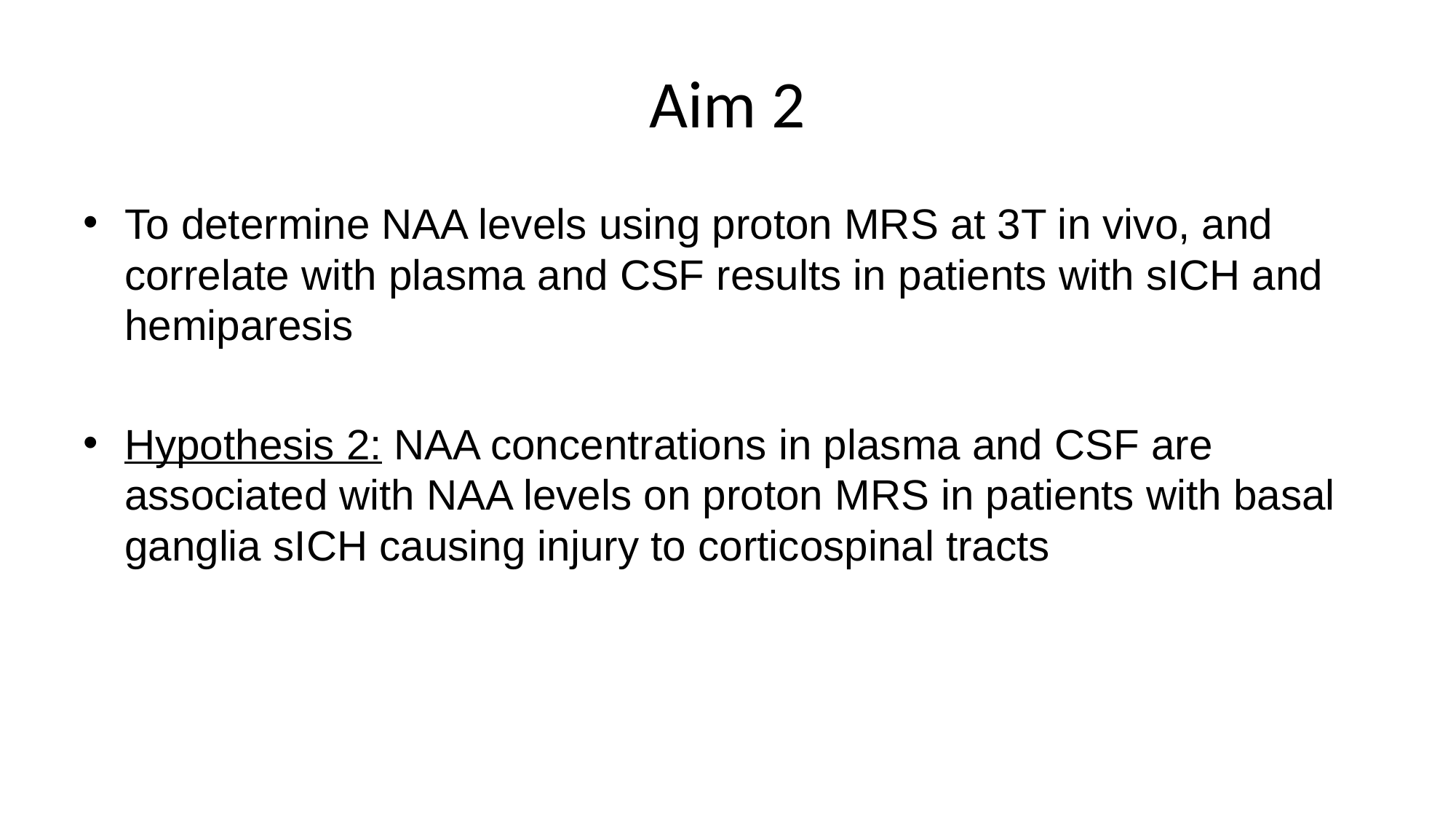

# Aim 2
To determine NAA levels using proton MRS at 3T in vivo, and correlate with plasma and CSF results in patients with sICH and hemiparesis

Hypothesis 2: NAA concentrations in plasma and CSF are associated with NAA levels on proton MRS in patients with basal ganglia sICH causing injury to corticospinal tracts